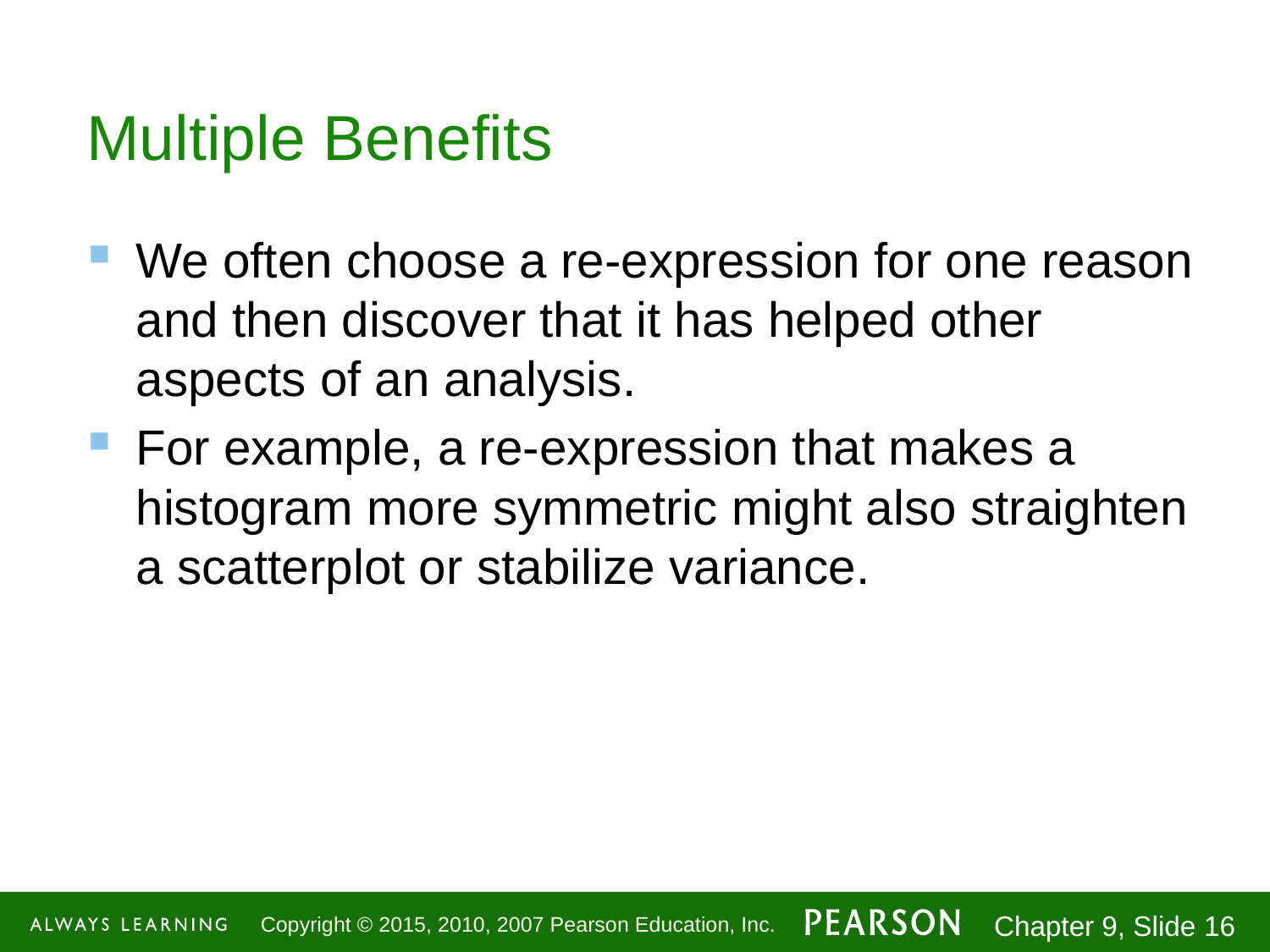

# Multiple Benefits
We often choose a re-expression for one reason and then discover that it has helped other aspects of an analysis.
For example, a re-expression that makes a histogram more symmetric might also straighten a scatterplot or stabilize variance.